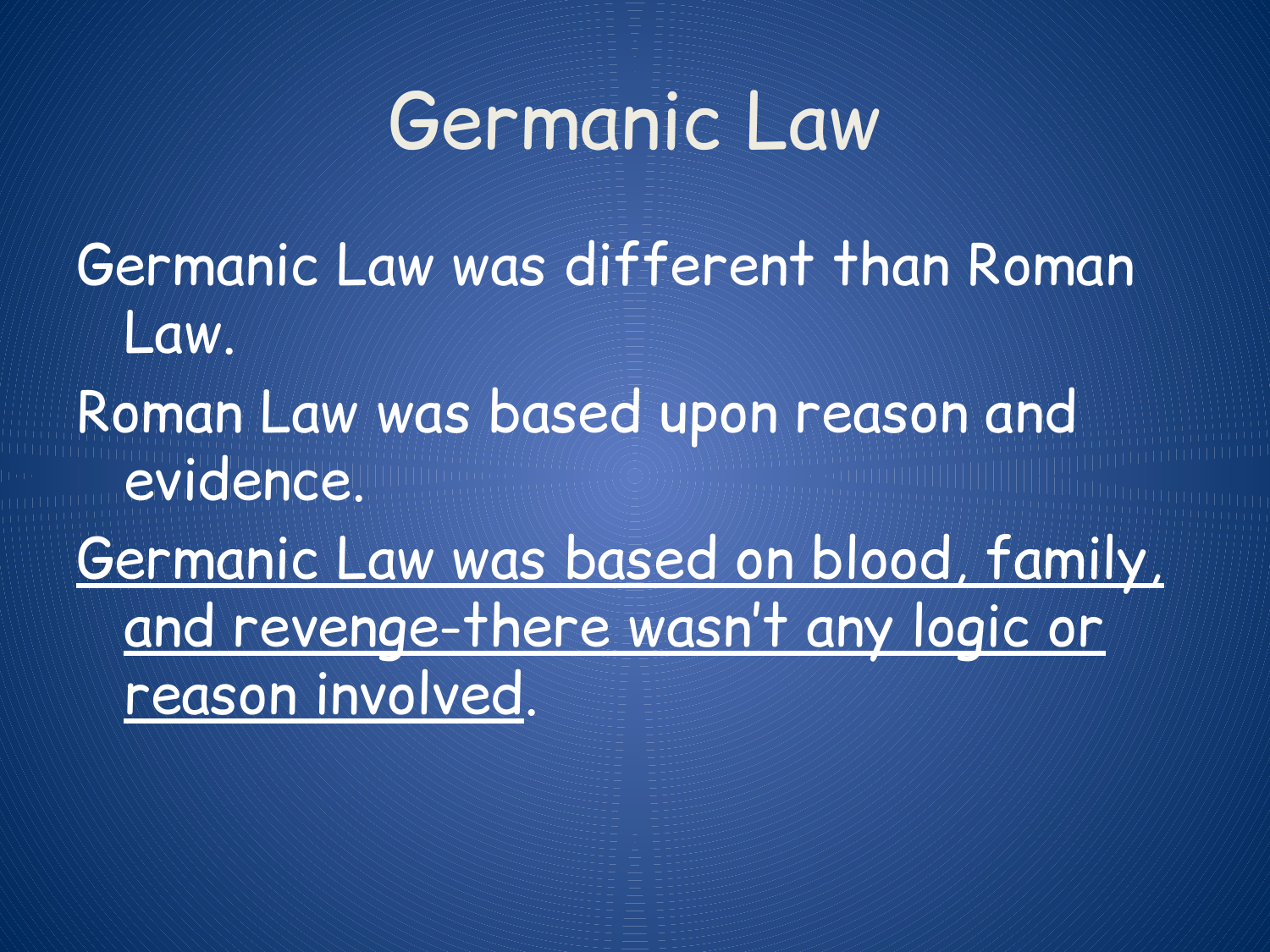

# Germanic Law
Germanic Law was different than Roman Law.
Roman Law was based upon reason and evidence.
Germanic Law was based on blood, family, and revenge-there wasn’t any logic or reason involved.